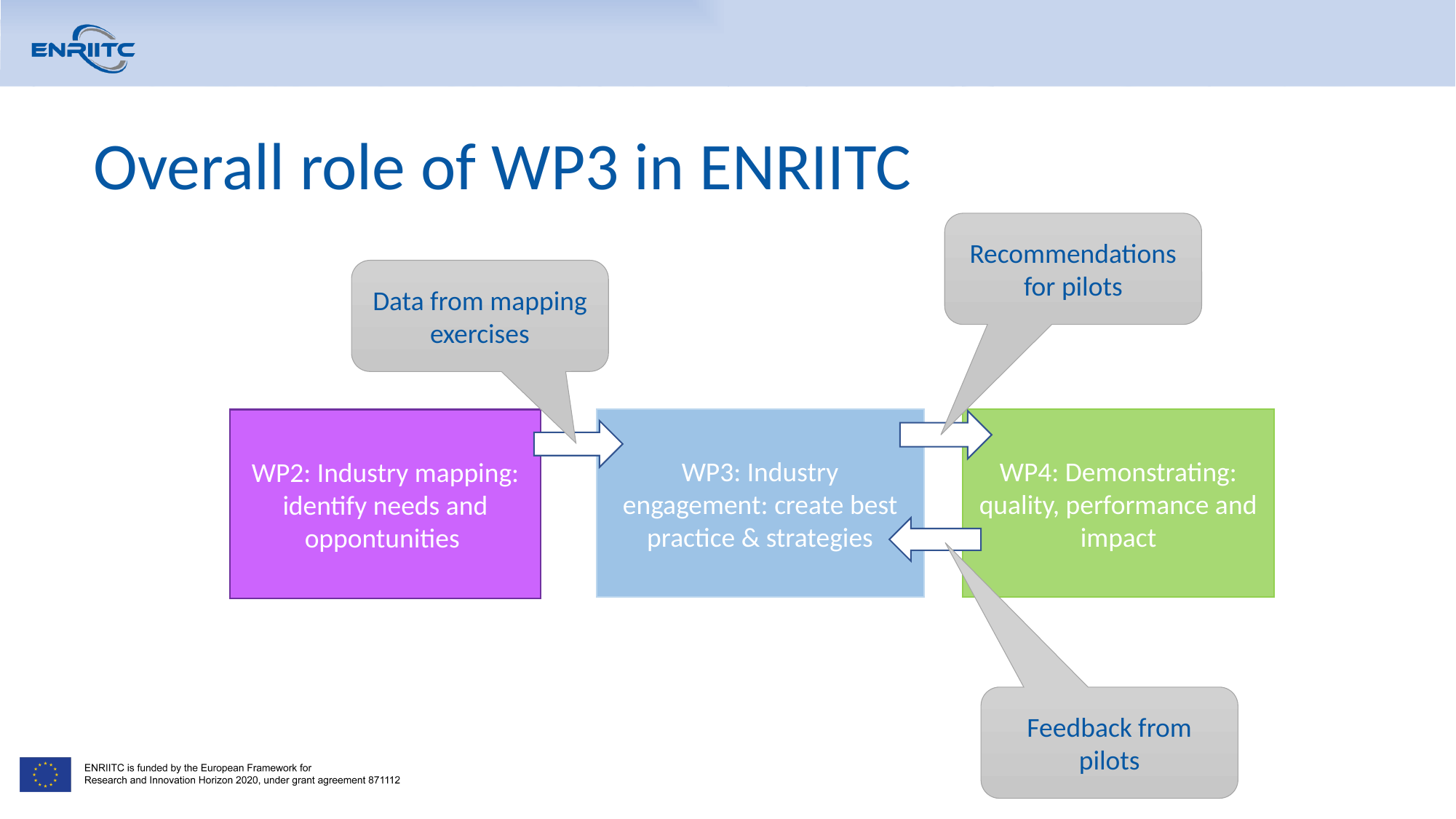

# Overall role of WP3 in ENRIITC
Recommendations for pilots

Data from mapping exercises
WP2: Industry mapping: identify needs and oppontunities
WP3: Industry engagement: create best practice & strategies
WP4: Demonstrating: quality, performance and impact

Feedback from pilots